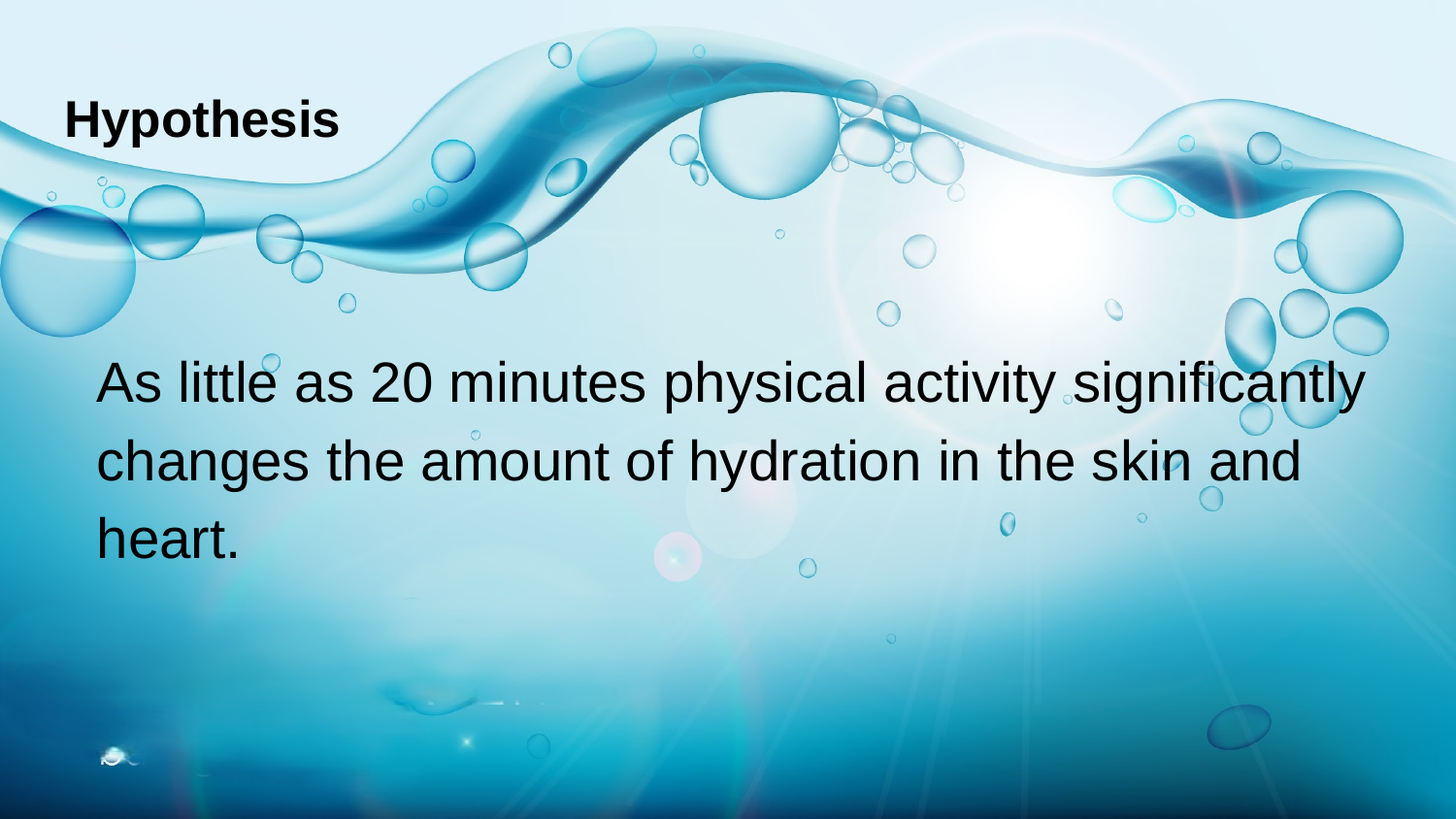

# Hypothesis
As little as 20 minutes physical activity significantly changes the amount of hydration in the skin and heart.